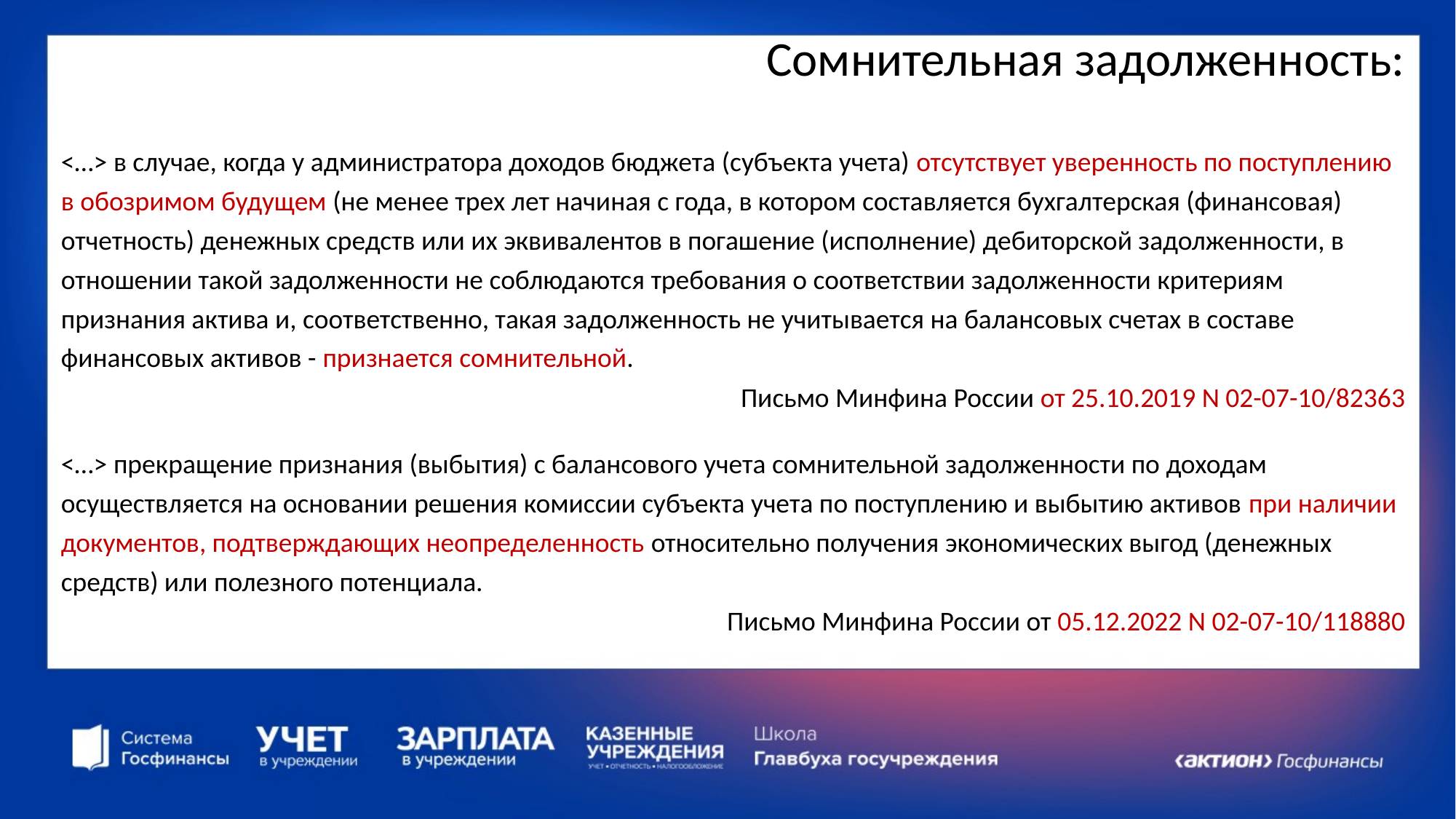

# Сомнительная задолженность:
<…> в случае, когда у администратора доходов бюджета (субъекта учета) отсутствует уверенность по поступлению в обозримом будущем (не менее трех лет начиная с года, в котором составляется бухгалтерская (финансовая) отчетность) денежных средств или их эквивалентов в погашение (исполнение) дебиторской задолженности, в отношении такой задолженности не соблюдаются требования о соответствии задолженности критериям признания актива и, соответственно, такая задолженность не учитывается на балансовых счетах в составе финансовых активов - признается сомнительной.
Письмо Минфина России от 25.10.2019 N 02-07-10/82363
<…> прекращение признания (выбытия) с балансового учета сомнительной задолженности по доходам осуществляется на основании решения комиссии субъекта учета по поступлению и выбытию активов при наличии документов, подтверждающих неопределенность относительно получения экономических выгод (денежных средств) или полезного потенциала.
Письмо Минфина России от 05.12.2022 N 02-07-10/118880